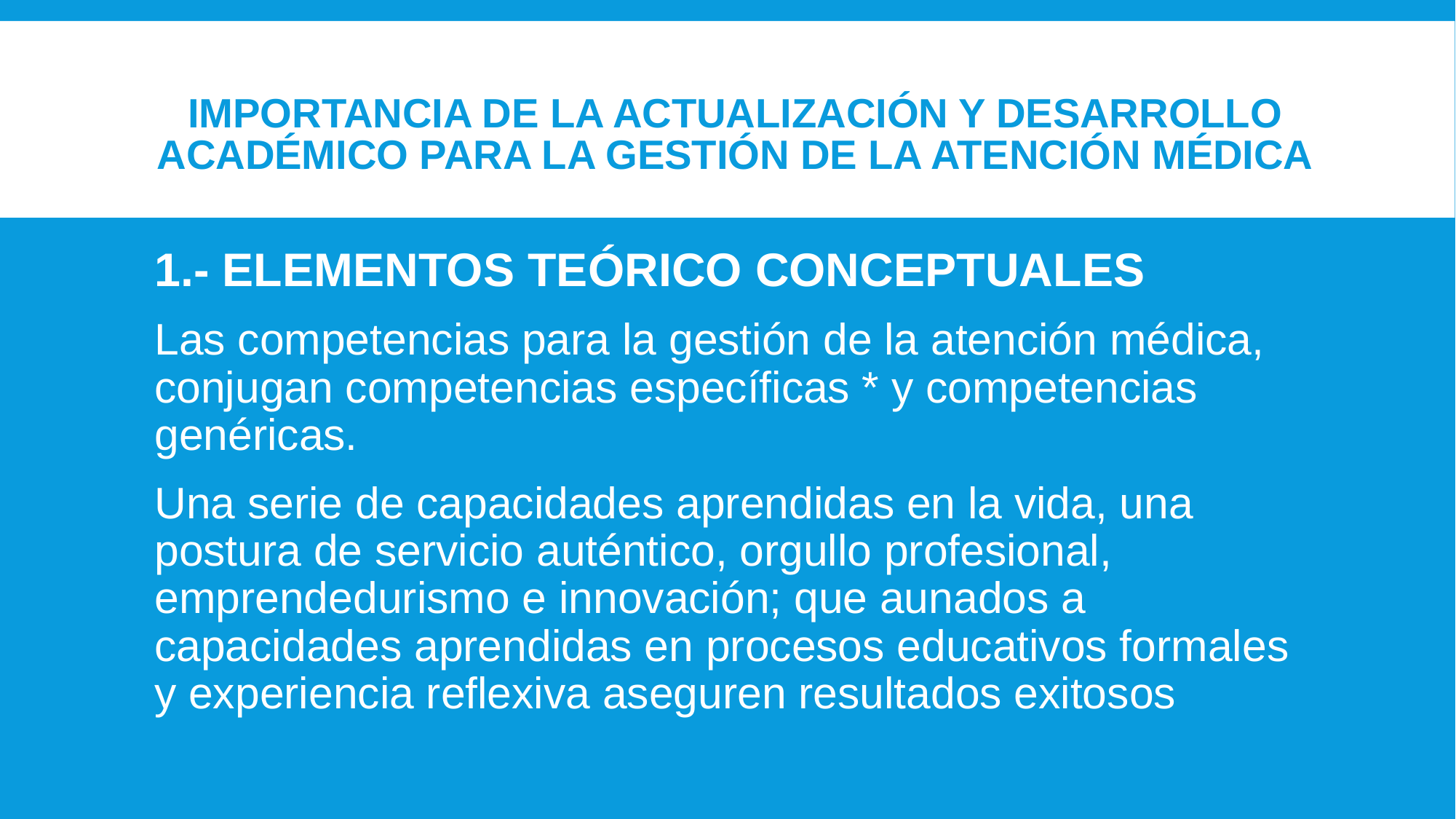

# IMPORTANCIA DE LA ACTUALIZACIÓN Y DESARROLLO ACADÉMICO PARA LA GESTIÓN DE LA ATENCIÓN MÉDICA
1.- ELEMENTOS TEÓRICO CONCEPTUALES
Las competencias para la gestión de la atención médica, conjugan competencias específicas * y competencias genéricas.
Una serie de capacidades aprendidas en la vida, una postura de servicio auténtico, orgullo profesional, emprendedurismo e innovación; que aunados a capacidades aprendidas en procesos educativos formales y experiencia reflexiva aseguren resultados exitosos